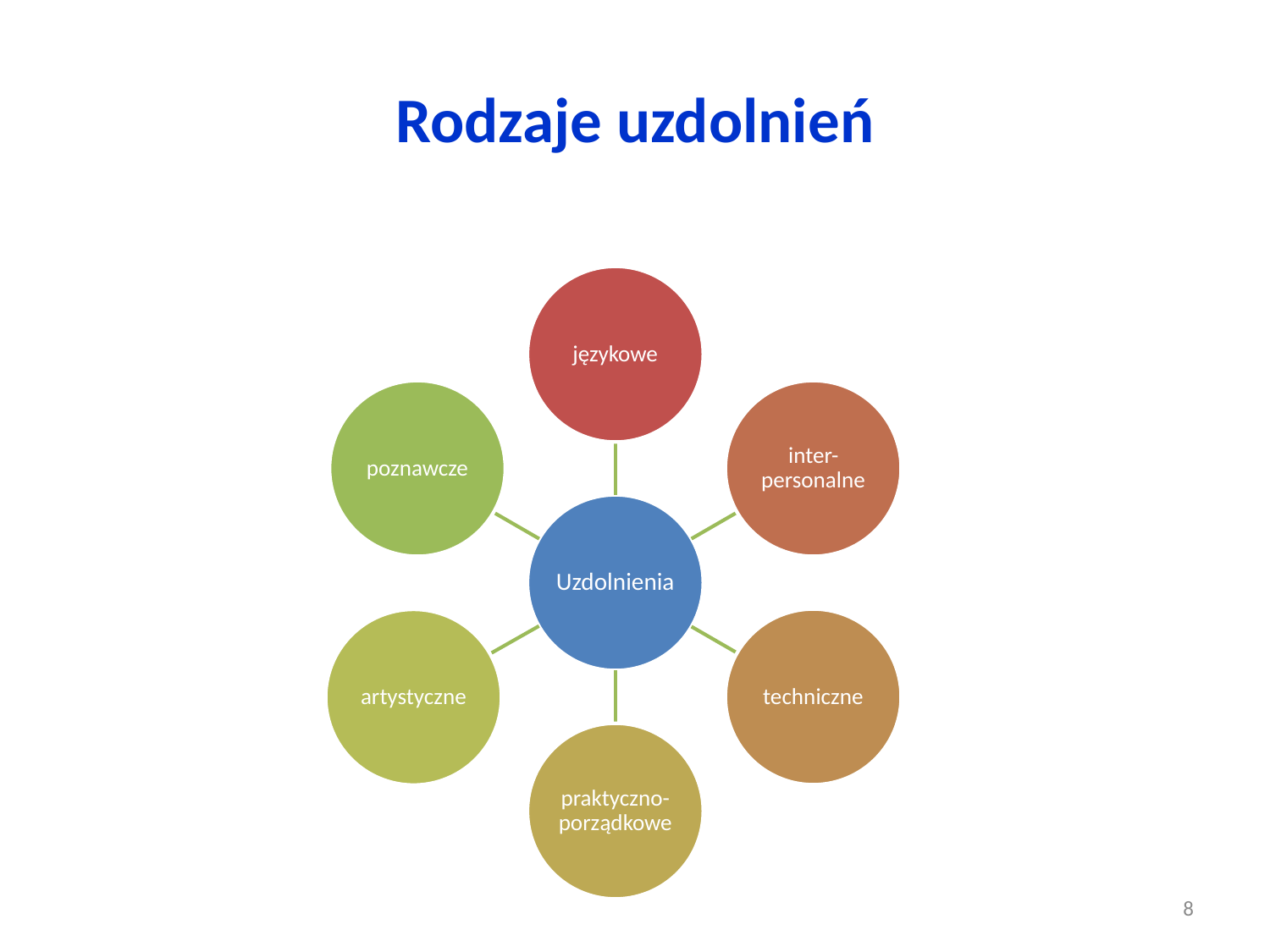

# Rodzaje uzdolnień
Uzdolnienia

językowe

inter-
personalne

techniczne

praktyczno-porządkowe

artystyczne

poznawcze
8